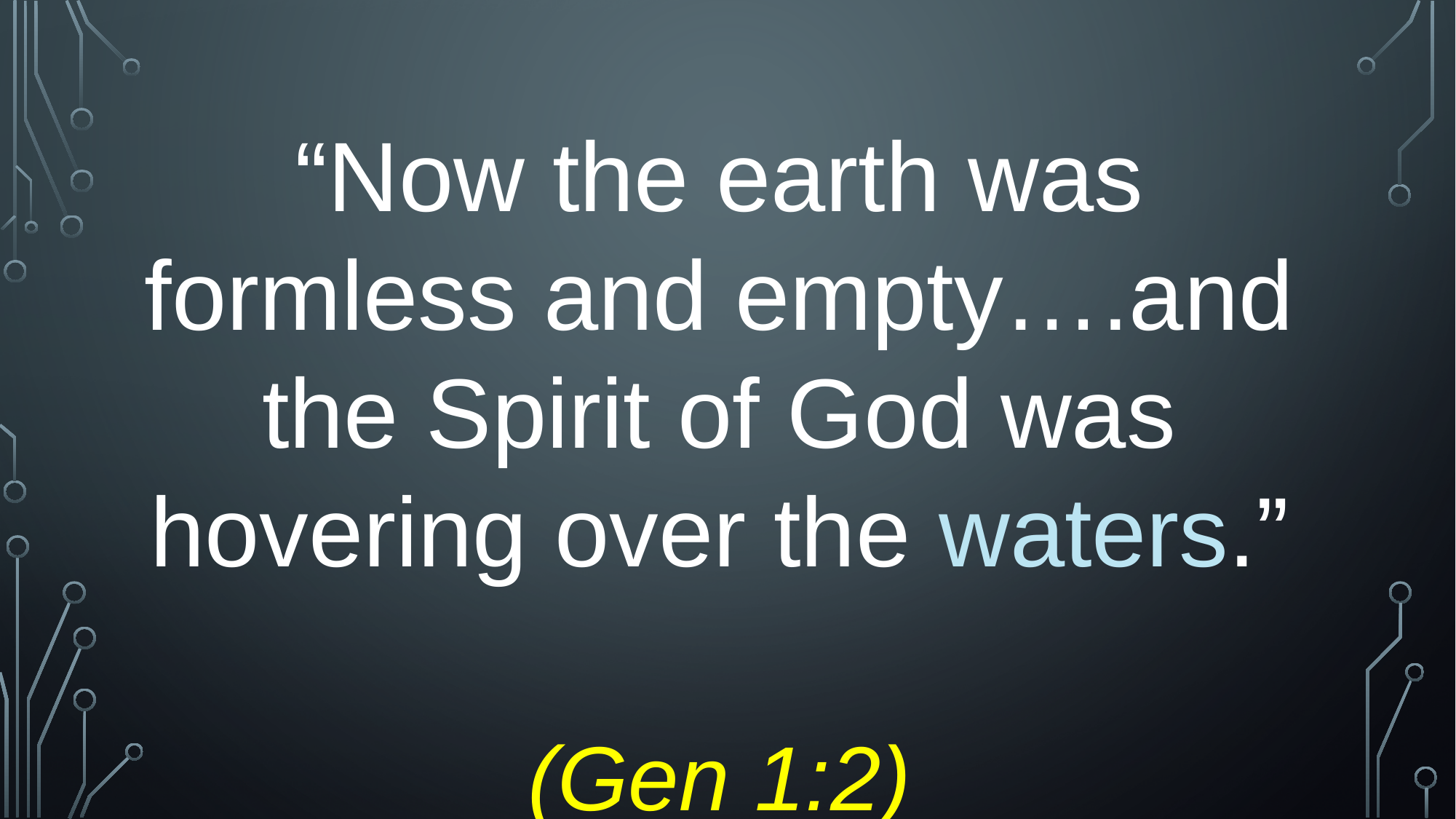

“Now the earth was formless and empty….and the Spirit of God was hovering over the waters.”
(Gen 1:2)